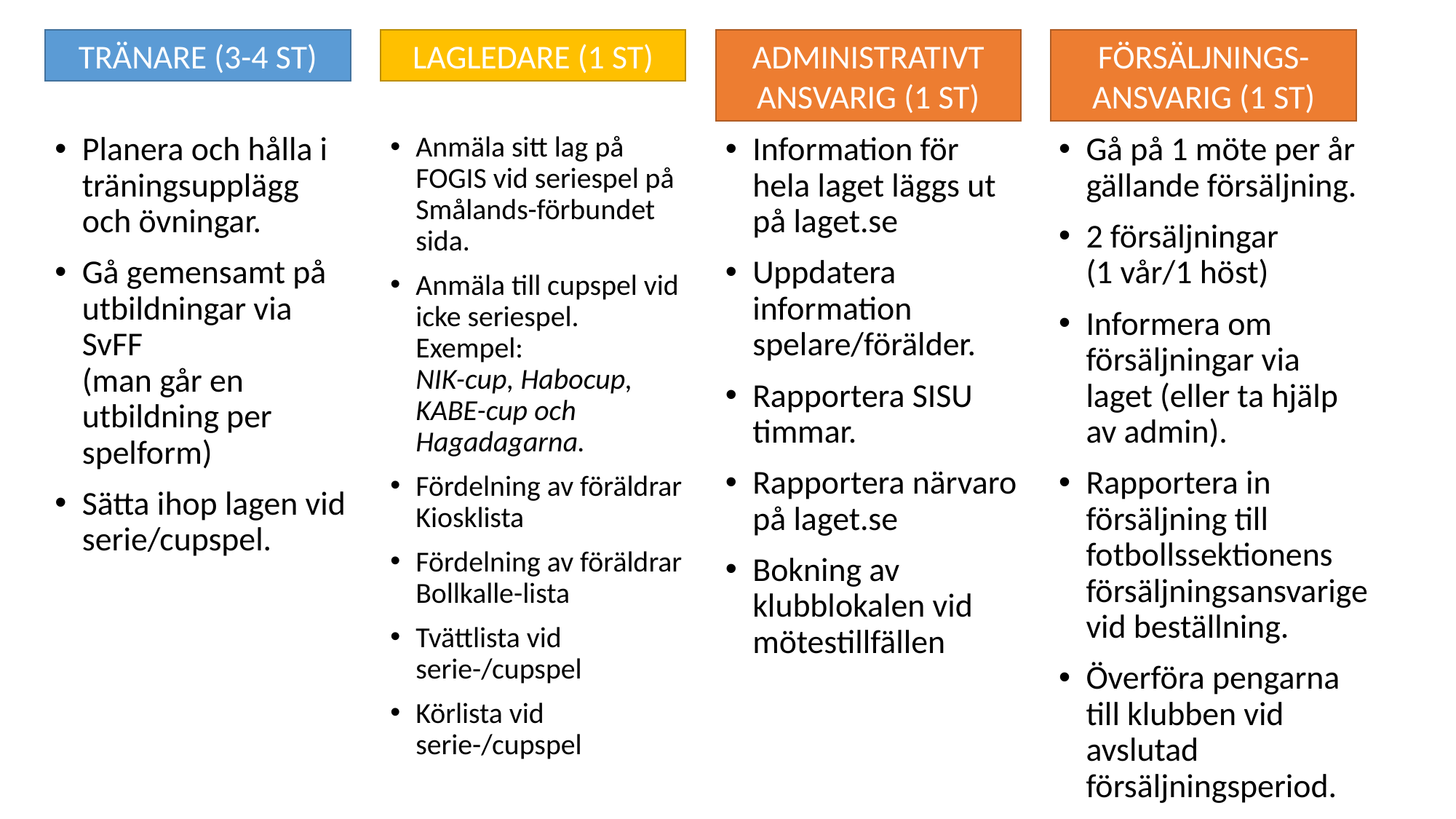

TRÄNARE (3-4 ST)
LAGLEDARE (1 ST)
ADMINISTRATIVT ANSVARIG (1 ST)
FÖRSÄLJNINGS-ANSVARIG (1 ST)
Planera och hålla i träningsupplägg och övningar.
Gå gemensamt på utbildningar via SvFF
(man går en utbildning per spelform)
Sätta ihop lagen vid serie/cupspel.

Anmäla sitt lag på FOGIS vid seriespel på Smålands-förbundet sida.
Anmäla till cupspel vid icke seriespel.
Exempel:
NIK-cup, Habocup, KABE-cup och Hagadagarna.
Fördelning av föräldrar Kiosklista
Fördelning av föräldrar Bollkalle-lista
Tvättlista vid
serie-/cupspel
Körlista vid
serie-/cupspel
Information för hela laget läggs ut på laget.se
Uppdatera information spelare/förälder.
Rapportera SISU timmar.
Rapportera närvaro på laget.se
Bokning av klubblokalen vid mötestillfällen

Gå på 1 möte per år gällande försäljning.
2 försäljningar
(1 vår/1 höst)
Informera om försäljningar via laget (eller ta hjälp av admin).
Rapportera in försäljning till fotbollssektionens försäljningsansvarige vid beställning.
Överföra pengarna till klubben vid avslutad försäljningsperiod.